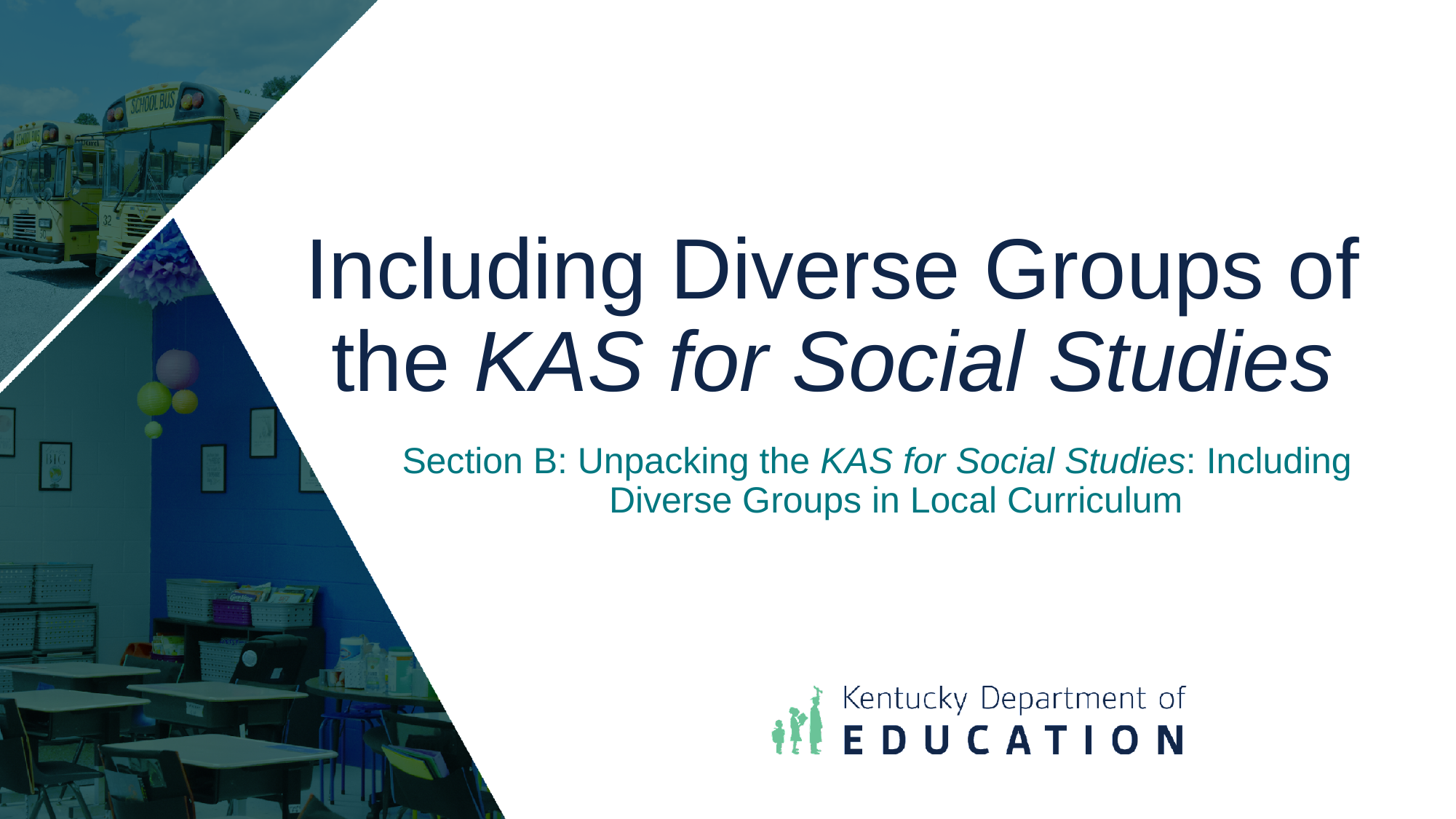

# Including Diverse Groups of the KAS for Social Studies
Section B: Unpacking the KAS for Social Studies: Including Diverse Groups in Local Curriculum